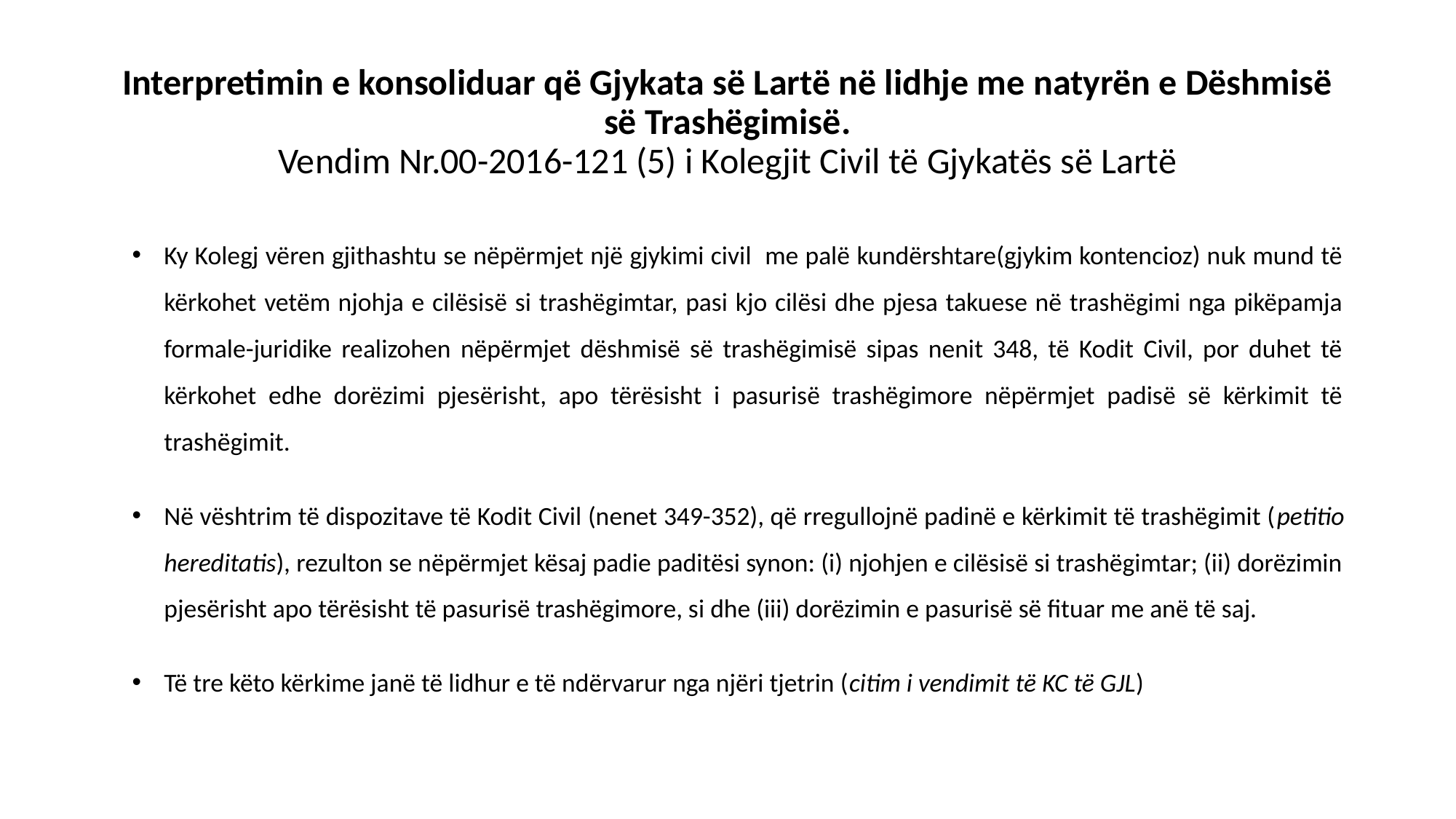

# Interpretimin e konsoliduar që Gjykata së Lartë në lidhje me natyrën e Dëshmisë së Trashëgimisë. Vendim Nr.00-2016-121 (5) i Kolegjit Civil të Gjykatës së Lartë
Ky Kolegj vëren gjithashtu se nëpërmjet një gjykimi civil  me palë kundërshtare(gjykim kontencioz) nuk mund të kërkohet vetëm njohja e cilësisë si trashëgimtar, pasi kjo cilësi dhe pjesa takuese në trashëgimi nga pikëpamja formale-juridike realizohen nëpërmjet dëshmisë së trashëgimisë sipas nenit 348, të Kodit Civil, por duhet të kërkohet edhe dorëzimi pjesërisht, apo tërësisht i pasurisë trashëgimore nëpërmjet padisë së kërkimit të trashëgimit.
Në vështrim të dispozitave të Kodit Civil (nenet 349-352), që rregullojnë padinë e kërkimit të trashëgimit (petitio hereditatis), rezulton se nëpërmjet kësaj padie paditësi synon: (i) njohjen e cilësisë si trashëgimtar; (ii) dorëzimin pjesërisht apo tërësisht të pasurisë trashëgimore, si dhe (iii) dorëzimin e pasurisë së fituar me anë të saj.
Të tre këto kërkime janë të lidhur e të ndërvarur nga njëri tjetrin (citim i vendimit të KC të GJL)